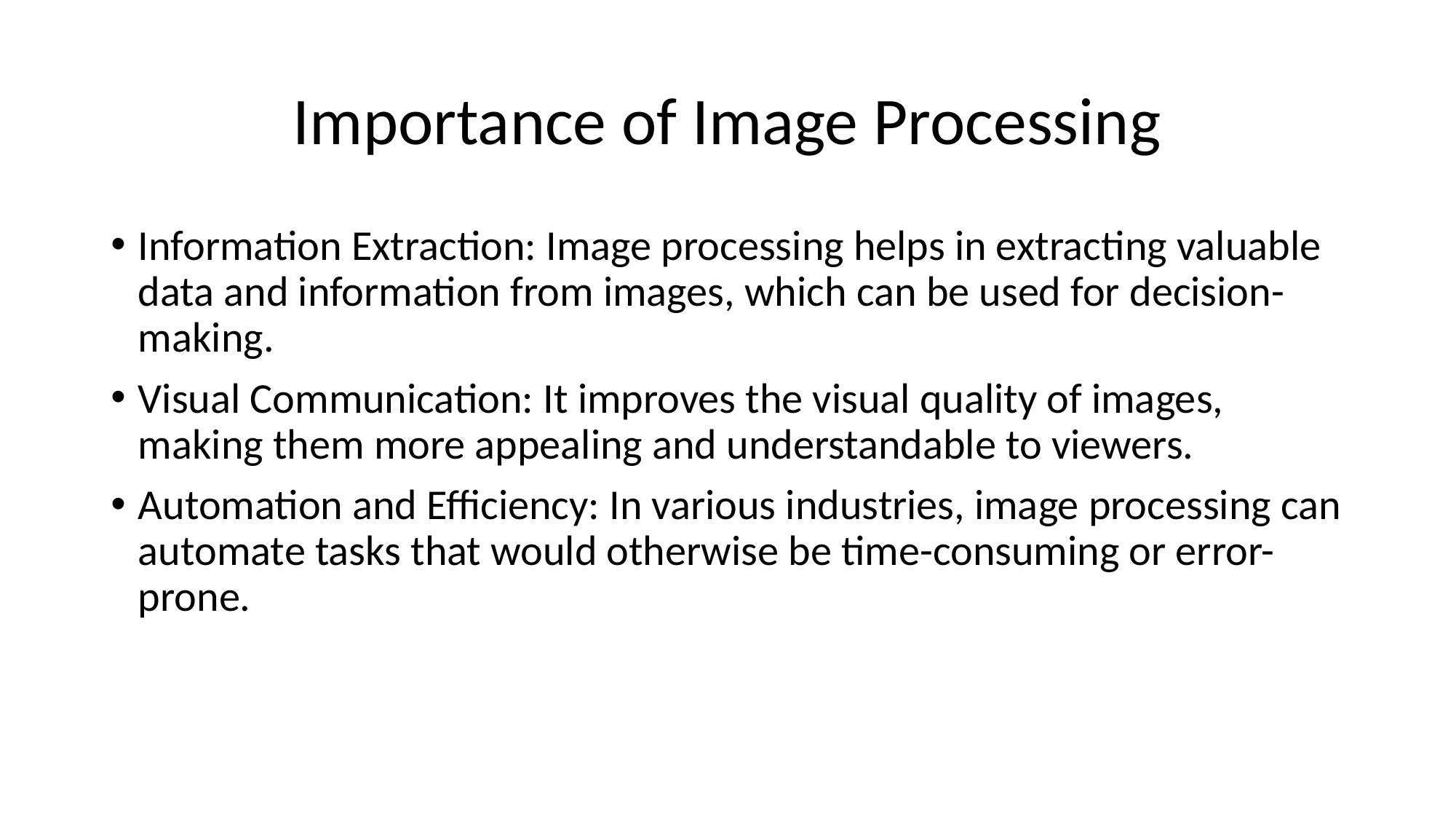

# Importance of Image Processing
Information Extraction: Image processing helps in extracting valuable data and information from images, which can be used for decision-making.
Visual Communication: It improves the visual quality of images, making them more appealing and understandable to viewers.
Automation and Efficiency: In various industries, image processing can automate tasks that would otherwise be time-consuming or error-prone.